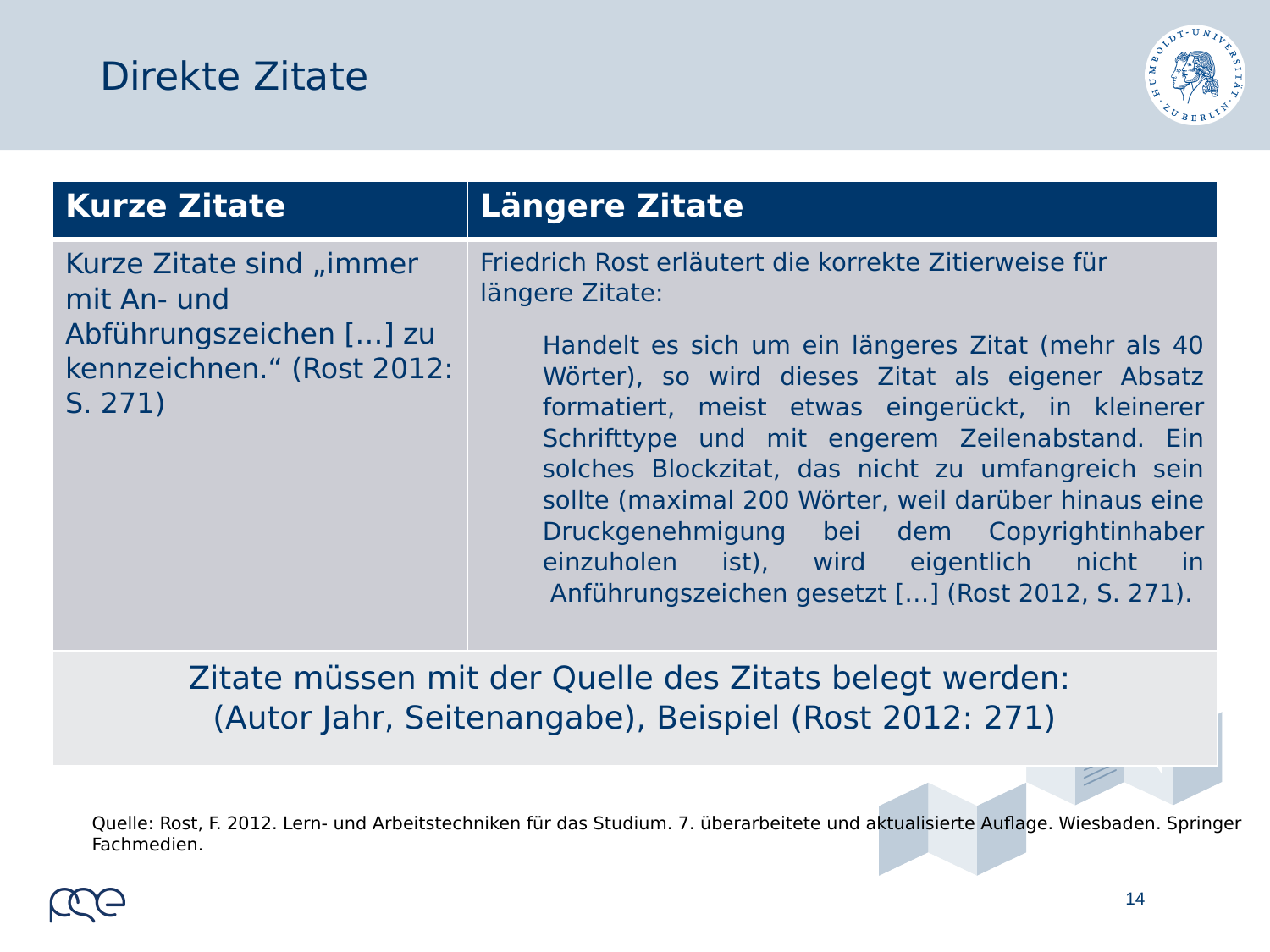

# Direkte Zitate
| Kurze Zitate | Längere Zitate |
| --- | --- |
| Kurze Zitate sind „immer mit An- und Abführungszeichen […] zu kennzeichnen.“ (Rost 2012: S. 271) | Friedrich Rost erläutert die korrekte Zitierweise für längere Zitate: Handelt es sich um ein längeres Zitat (mehr als 40 Wörter), so wird dieses Zitat als eigener Absatz formatiert, meist etwas eingerückt, in kleinerer Schrifttype und mit engerem Zeilenabstand. Ein solches Blockzitat, das nicht zu umfangreich sein sollte (maximal 200 Wörter, weil darüber hinaus eine Druckgenehmigung bei dem Copyrightinhaber einzuholen ist), wird eigentlich nicht in Anführungszeichen gesetzt […] (Rost 2012, S. 271). |
| Zitate müssen mit der Quelle des Zitats belegt werden: (Autor Jahr, Seitenangabe), Beispiel (Rost 2012: 271) |  |
Quelle: Rost, F. 2012. Lern- und Arbeitstechniken für das Studium. 7. überarbeitete und aktualisierte Auflage. Wiesbaden. Springer Fachmedien.
14